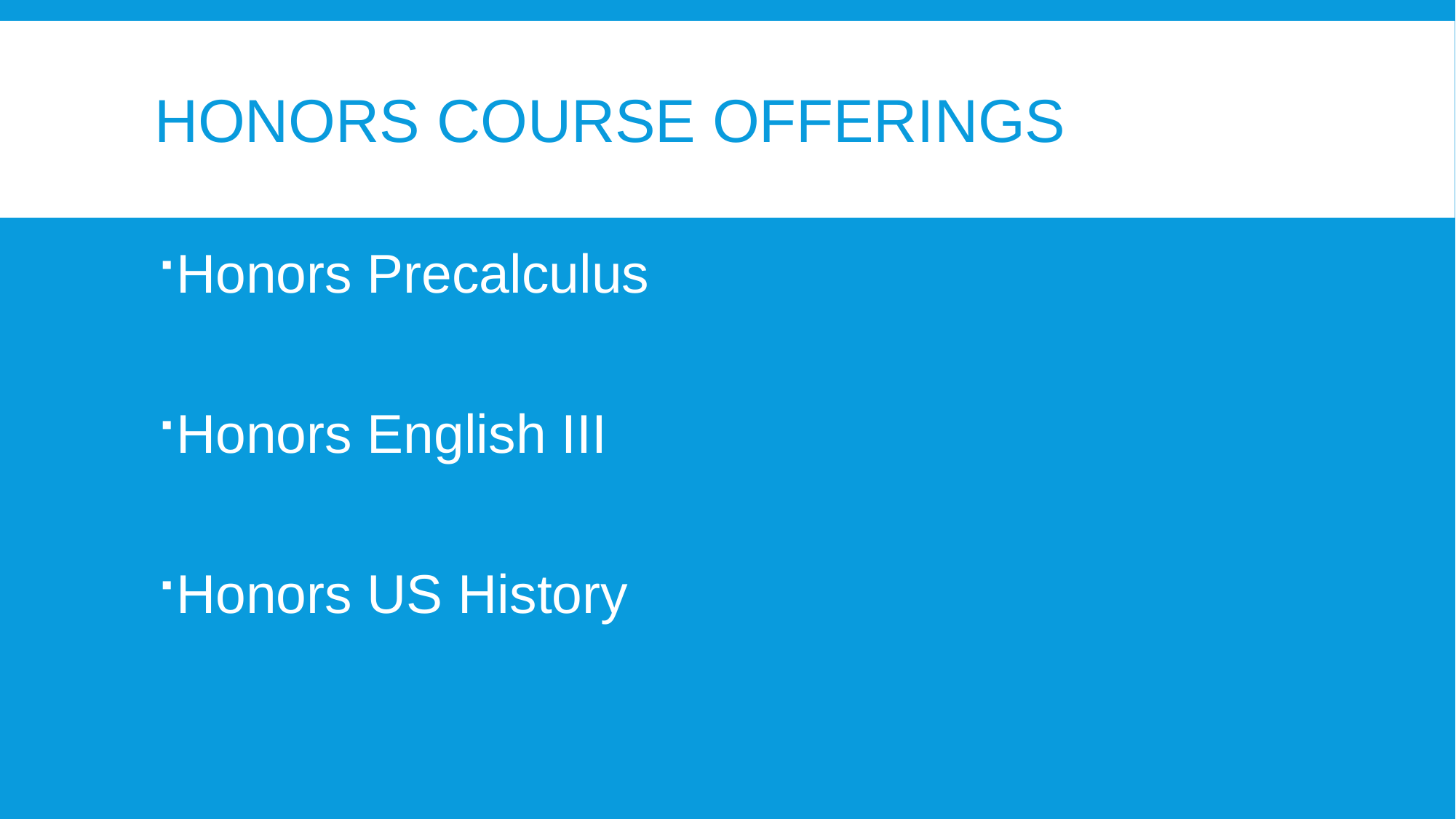

# Honors course offerings
Honors Precalculus

Honors English III

Honors US History